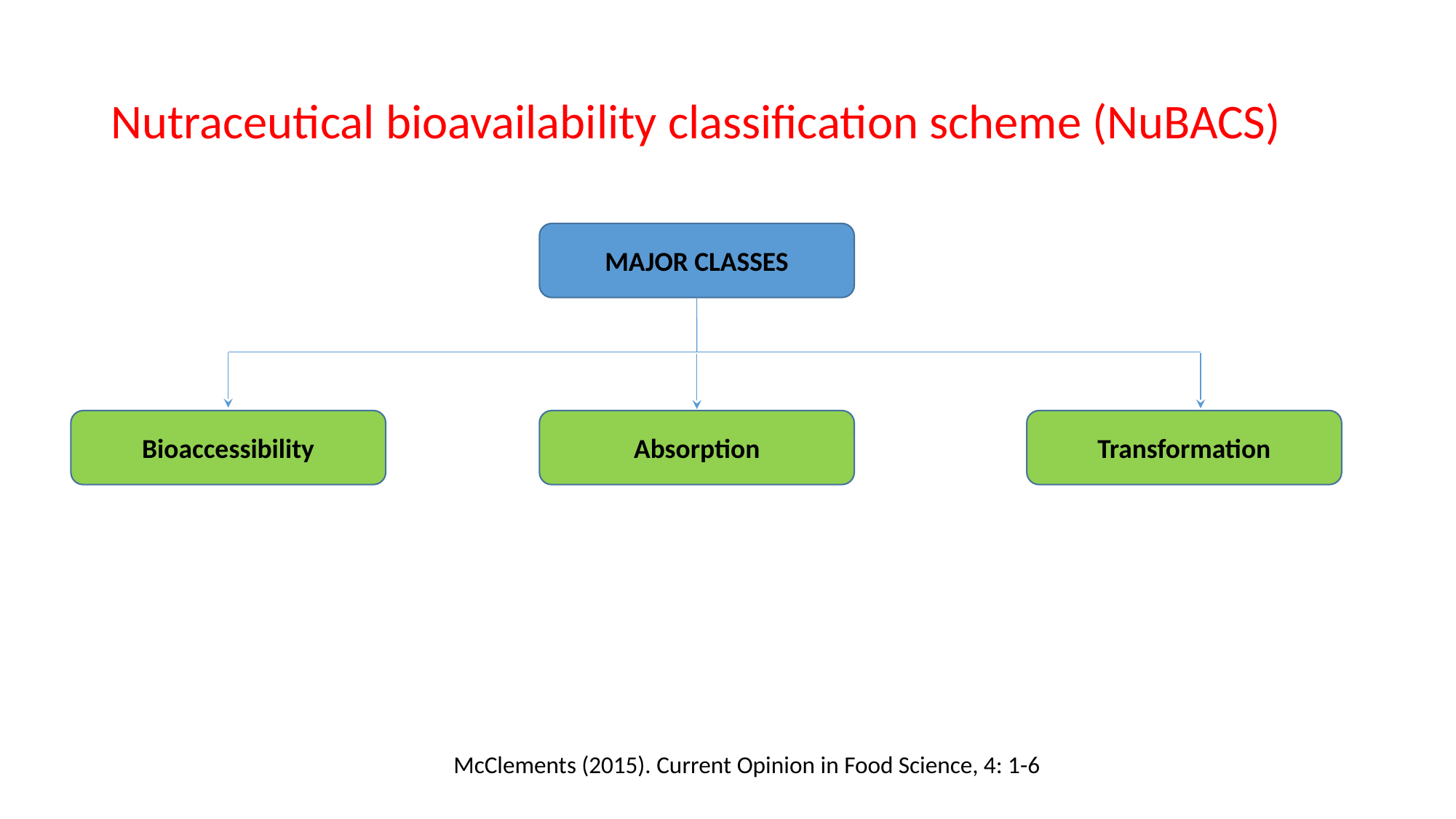

# Nutraceutical bioavailability classification scheme (NuBACS)
MAJOR CLASSES
Transformation
Absorption
Bioaccessibility
McClements (2015). Current Opinion in Food Science, 4: 1-6